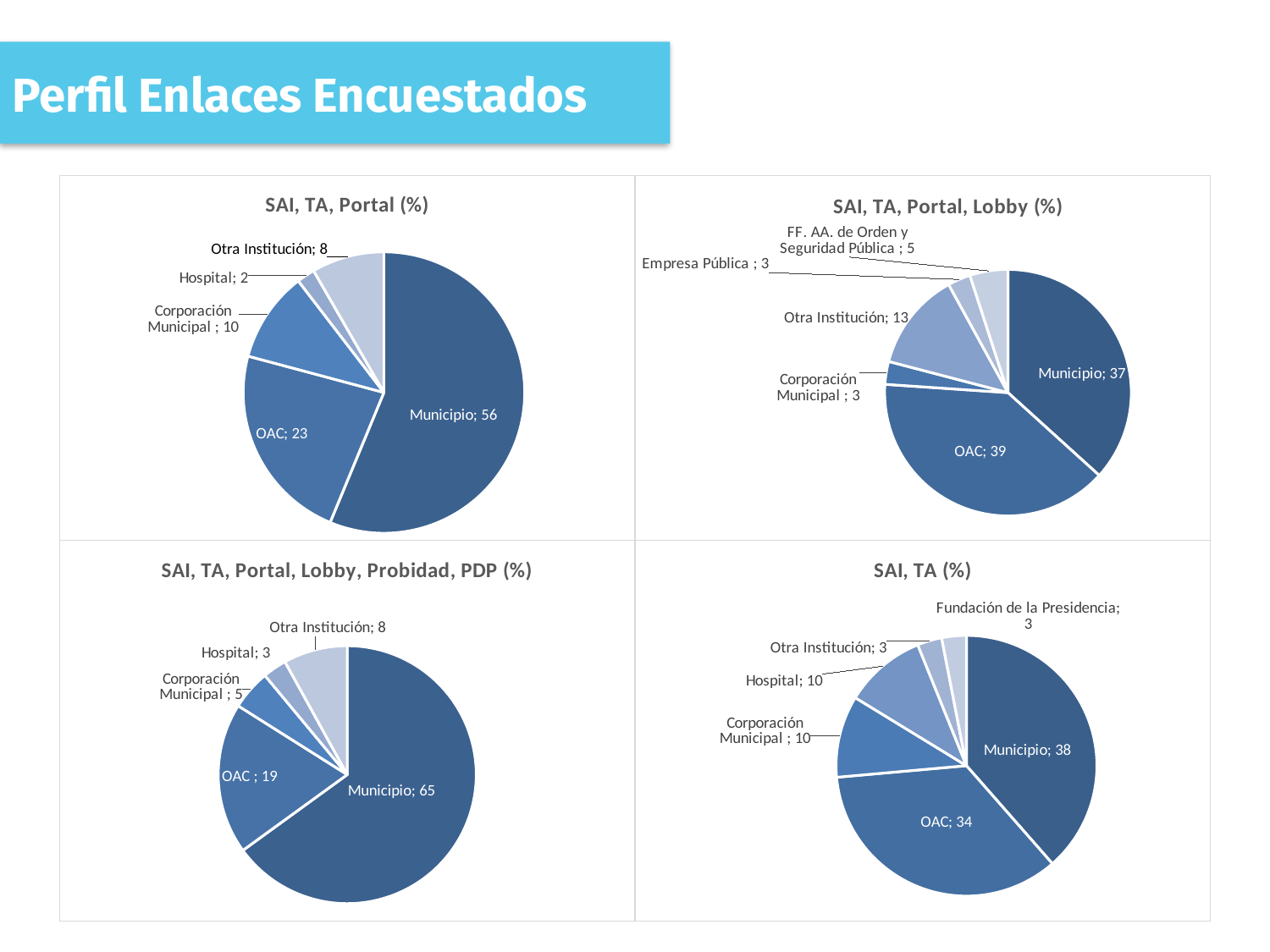

Perfil Enlaces Encuestados

### Chart: SAI, TA, Portal (%)

| Category | SAI, TA, Portal |
|---|---|
| Municipio | 56.25 |
| OAC | 22.916666666666668 |
| Corporación Municipal  | 10.416666666666666 |
| Hospital | 2.0833333333333335 |
| Otra Institución | 8.333333333333334 |

### Chart: SAI, TA, Portal, Lobby (%)

| Category | SAI, TA, Portal, Lobby |
|---|---|
| Municipio | 36.8421052631579 |
| OAC | 39.473684210526315 |
| Corporación Municipal  | 3.0 |
| Hospital | None |
| Otra Institución | 13.0 |
| Empresa Pública  | 3.0 |
| FF. AA. de Orden y Seguridad Pública  | 5.0 |

### Chart: SAI, TA (%)

| Category | SAI, TA |
|---|---|
| Municipio | 37.93103448275862 |
| OAC | 34.48275862068966 |
| Corporación Municipal  | 10.0 |
| Hospital | 10.0 |
| Otra Institución | 3.0 |
| Fundación de la Presidencia | 3.0 |

### Chart: SAI, TA, Portal, Lobby, Probidad, PDP (%)

| Category | SAI, TA, Portal, Lobby, Probidad, PDP |
|---|---|
| Municipio | 64.86486486486487 |
| OAC  | 18.91891891891892 |
| Corporación Municipal  | 5.0 |
| Hospital | 3.0 |
| Otra Institución | 8.0 |